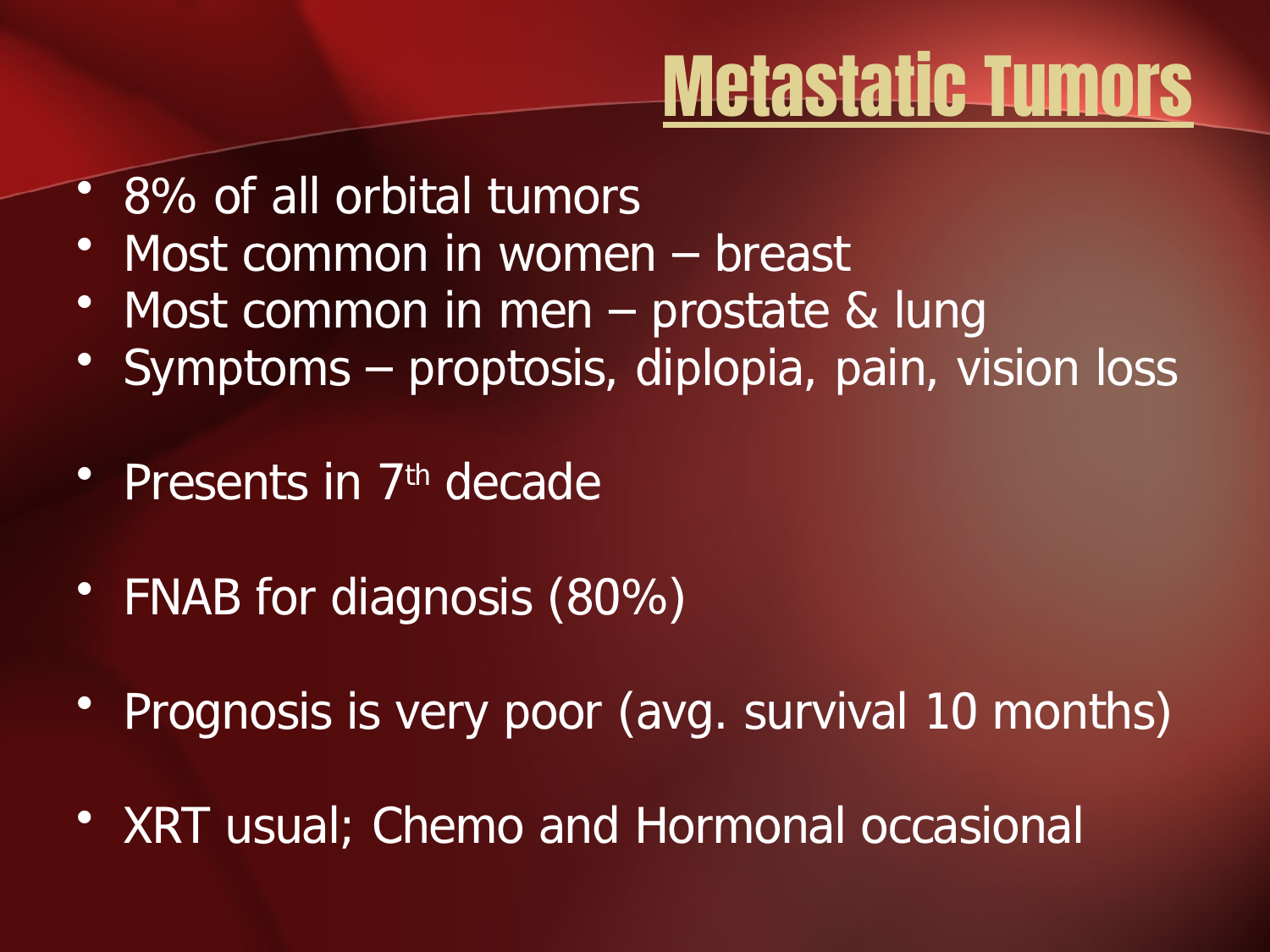

# Metastatic Tumors
8% of all orbital tumors
Most common in women – breast
Most common in men – prostate & lung
Symptoms – proptosis, diplopia, pain, vision loss

Presents in 7th decade

FNAB for diagnosis (80%)

Prognosis is very poor (avg. survival 10 months)

XRT usual; Chemo and Hormonal occasional